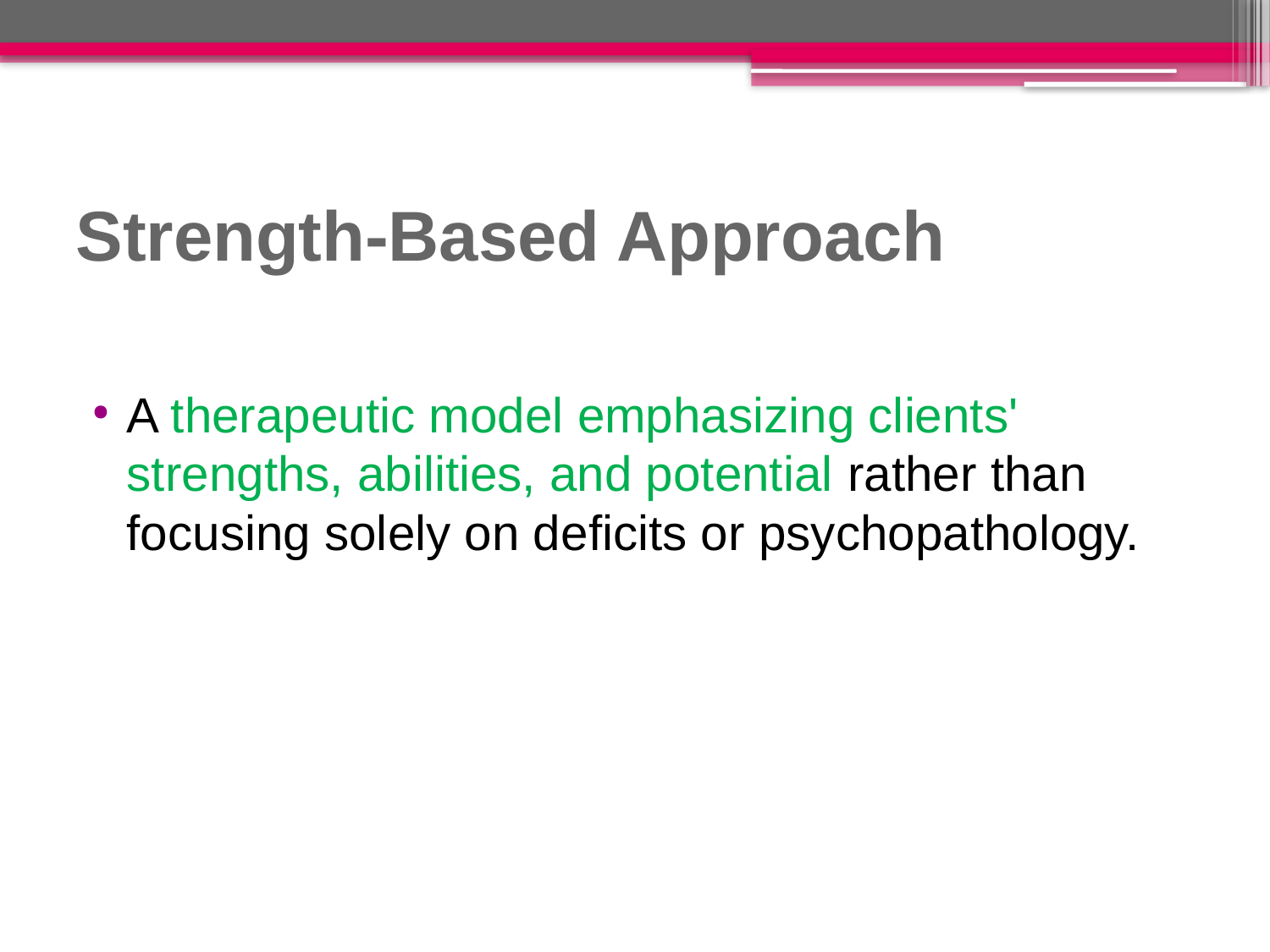

# Strength-Based Approach

A therapeutic model emphasizing clients' strengths, abilities, and potential rather than focusing solely on deficits or psychopathology.